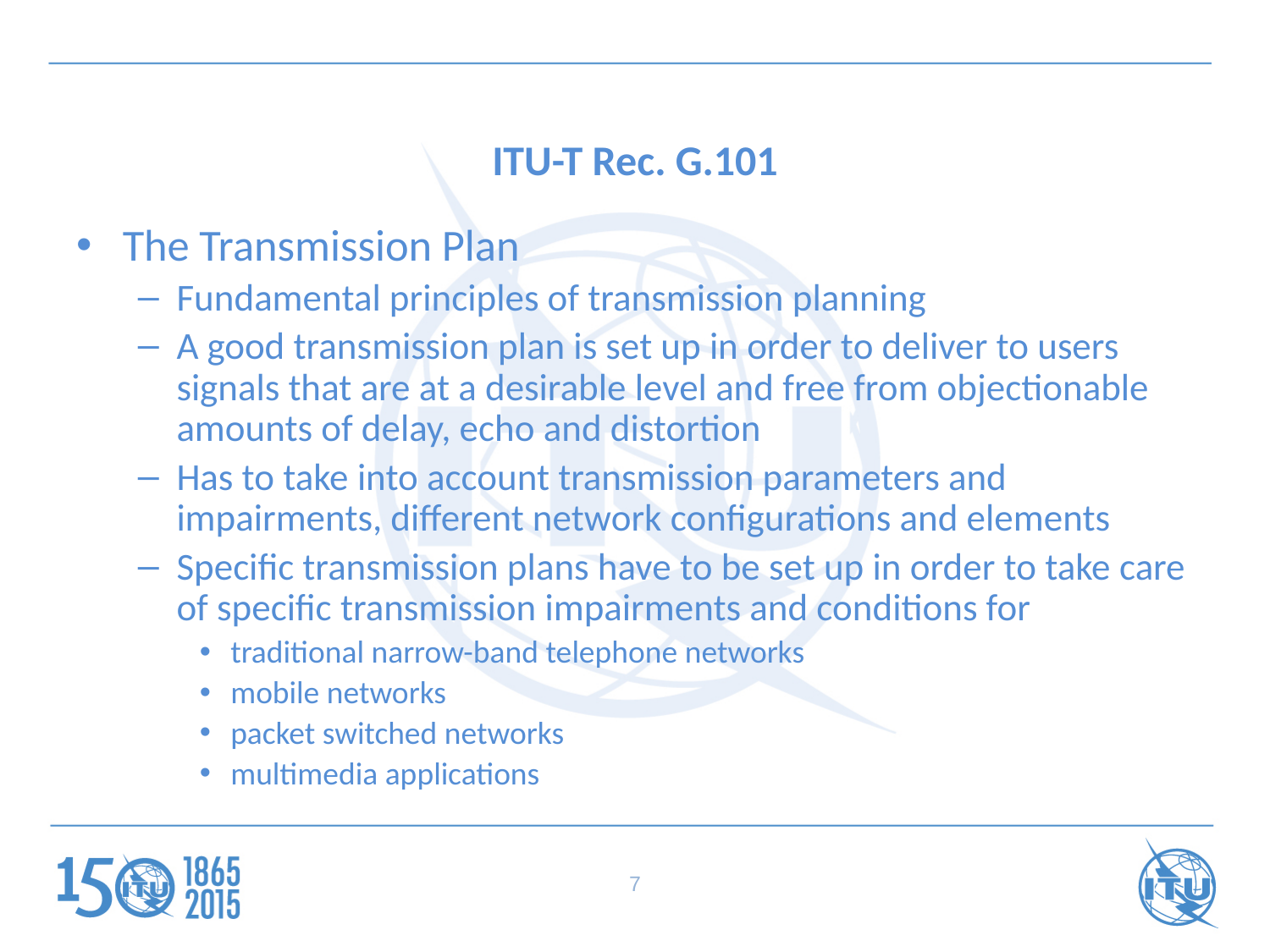

# ITU-T Rec. G.101
The Transmission Plan
Fundamental principles of transmission planning
A good transmission plan is set up in order to deliver to users signals that are at a desirable level and free from objectionable amounts of delay, echo and distortion
Has to take into account transmission parameters and impairments, different network configurations and elements
Specific transmission plans have to be set up in order to take care of specific transmission impairments and conditions for
traditional narrow-band telephone networks
mobile networks
packet switched networks
multimedia applications
7